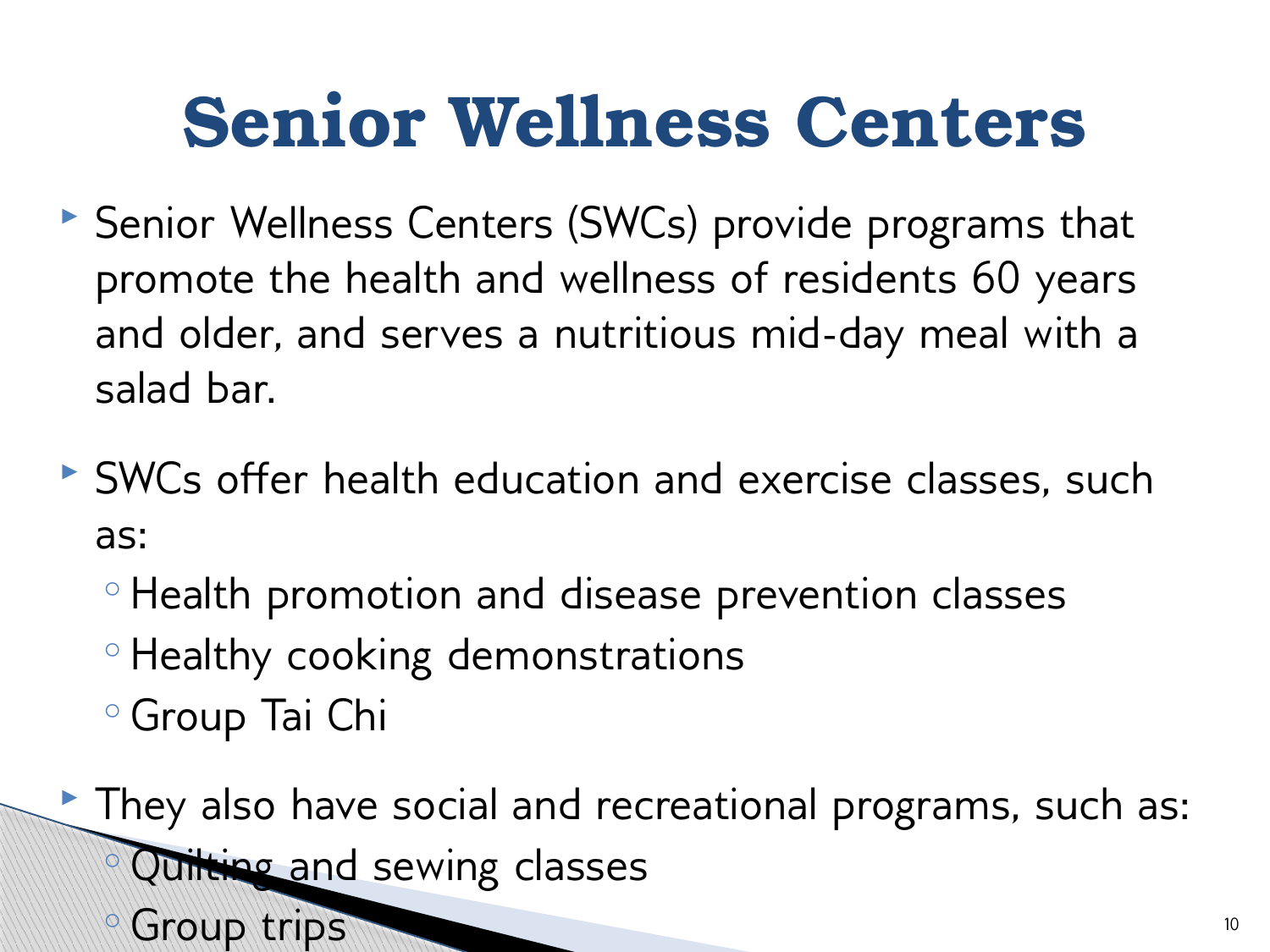

# Senior Wellness Centers
Senior Wellness Centers (SWCs) provide programs that promote the health and wellness of residents 60 years and older, and serves a nutritious mid-day meal with a salad bar.

SWCs offer health education and exercise classes, such as:
Health promotion and disease prevention classes
Healthy cooking demonstrations
Group Tai Chi

They also have social and recreational programs, such as:
Quilting and sewing classes
Group trips
10